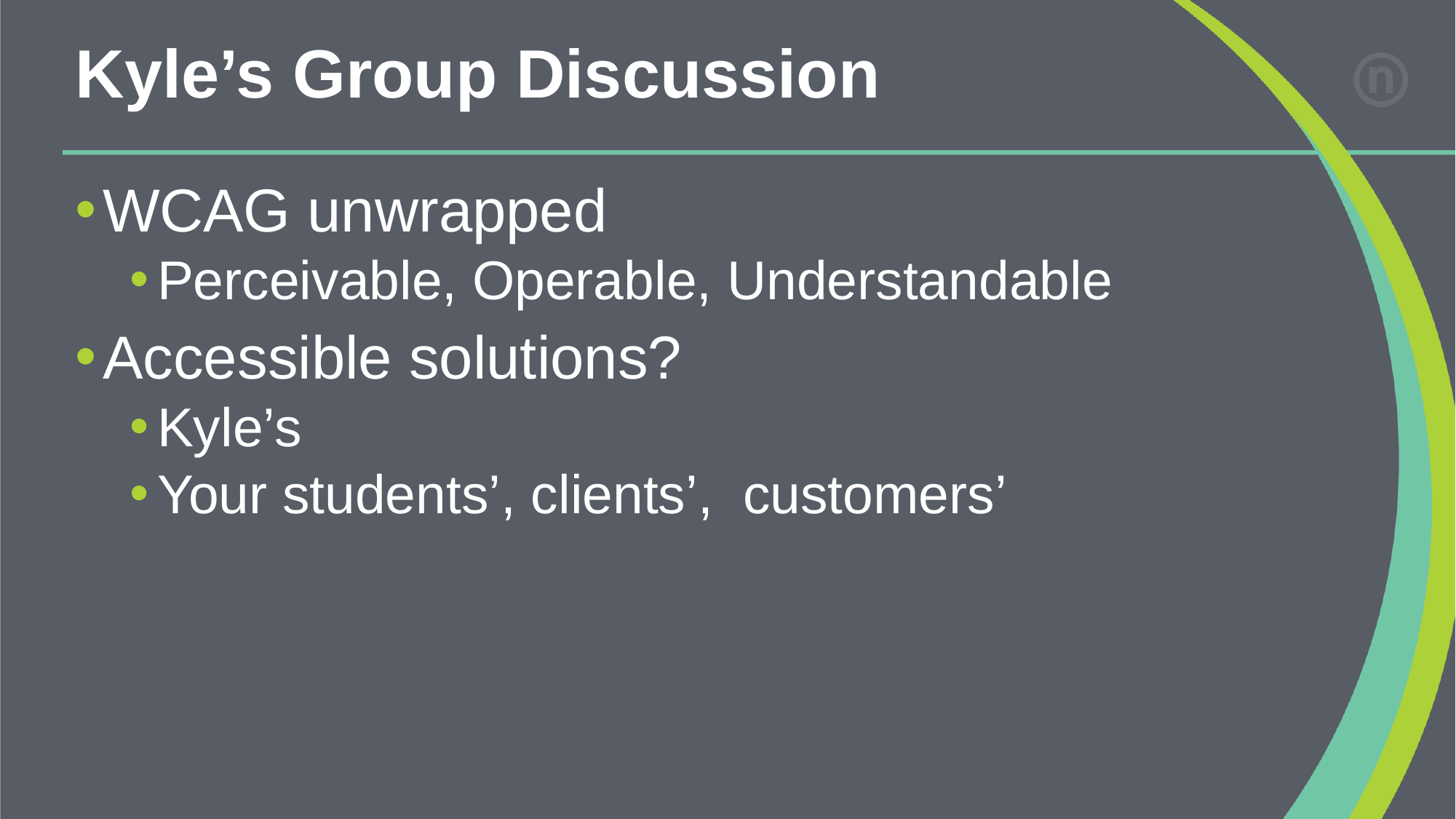

# Kyle’s Group Discussion
WCAG unwrapped
Perceivable, Operable, Understandable
Accessible solutions?
Kyle’s
Your students’, clients’,  customers’